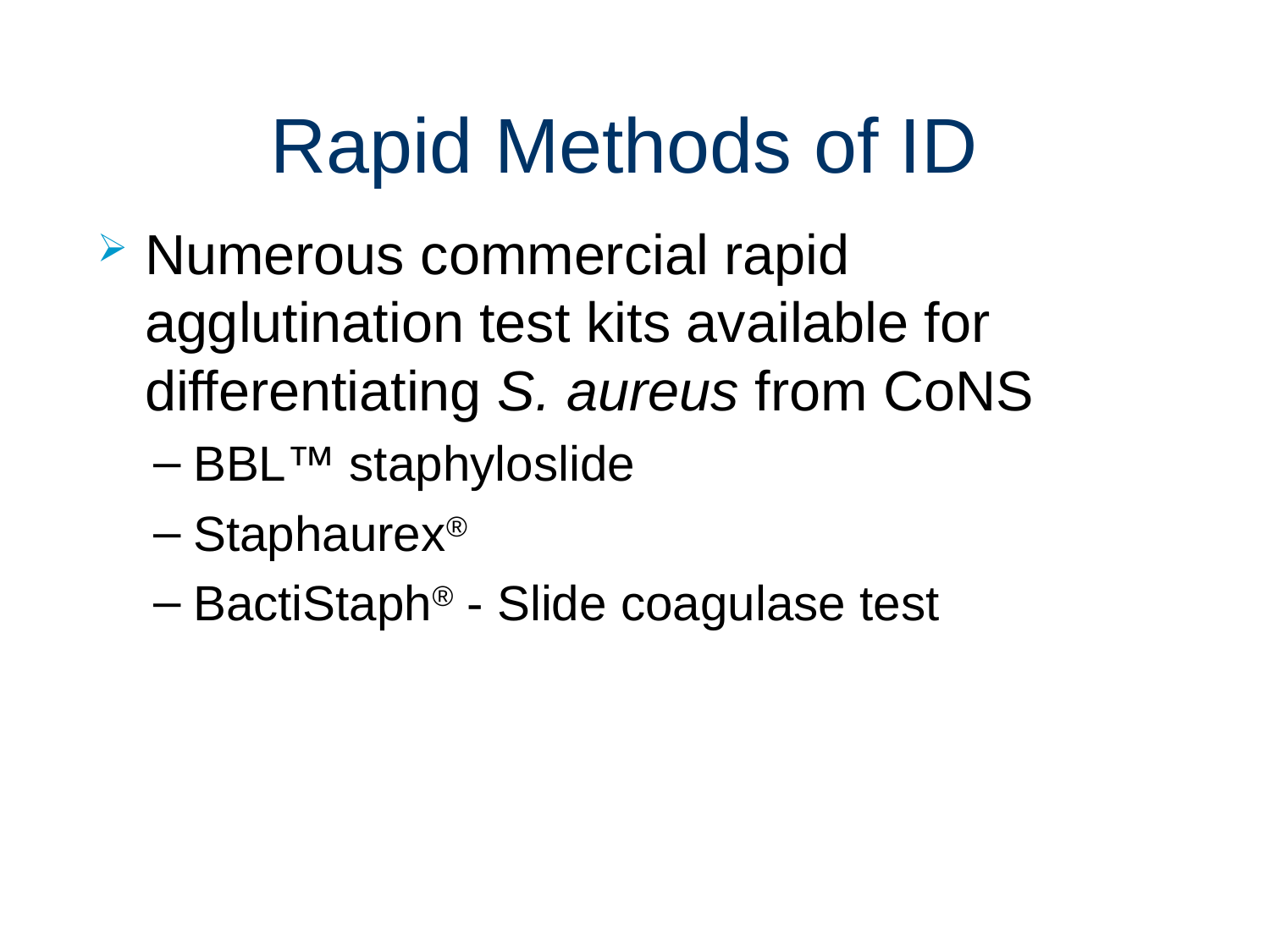

# Rapid Methods of ID
Numerous commercial rapid agglutination test kits available for differentiating S. aureus from CoNS
BBL™ staphyloslide
Staphaurex®
BactiStaph® - Slide coagulase test